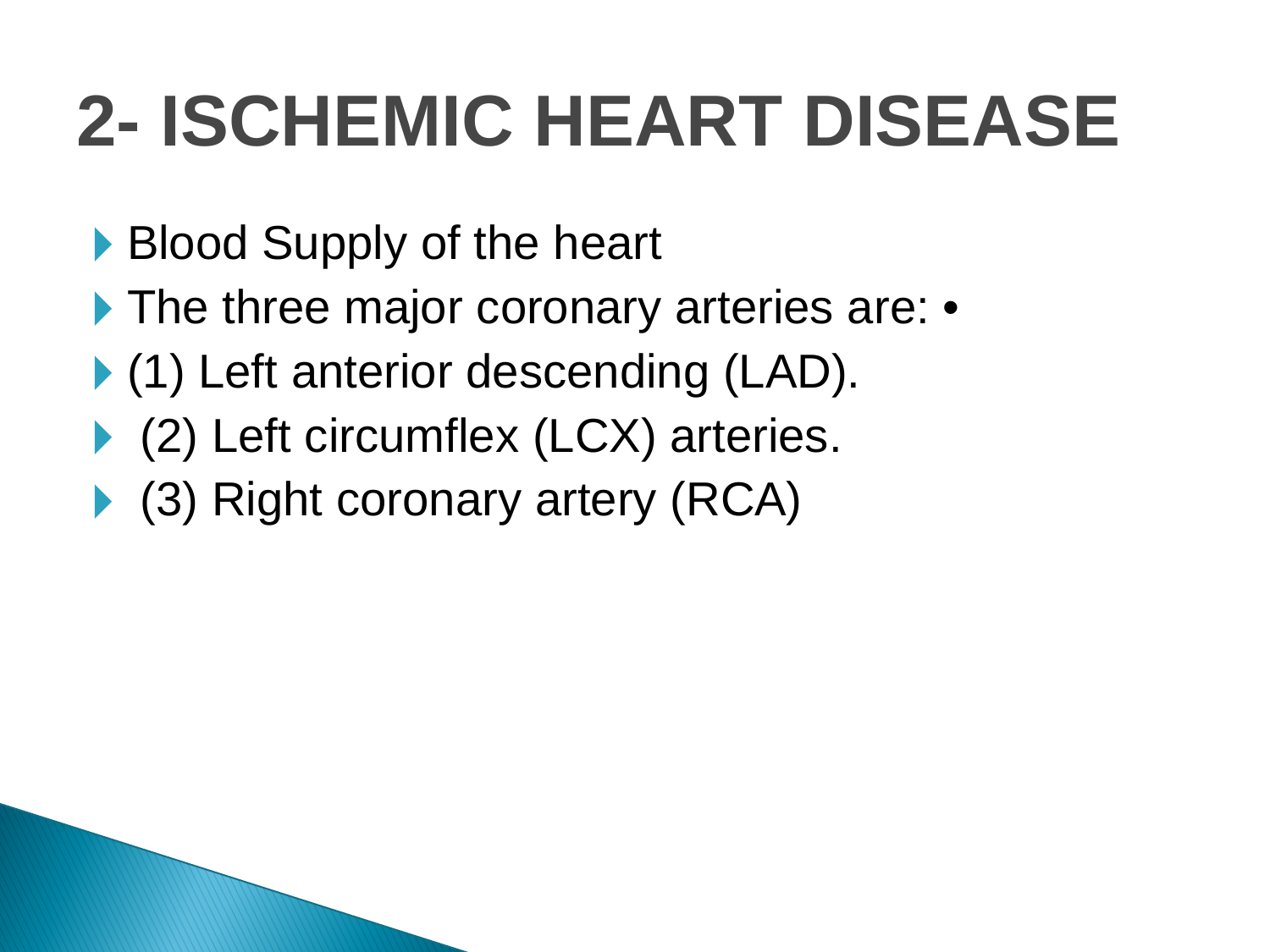

# 2- ISCHEMIC HEART DISEASE
Blood Supply of the heart
The three major coronary arteries are: •
(1) Left anterior descending (LAD).
 (2) Left circumflex (LCX) arteries.
 (3) Right coronary artery (RCA)